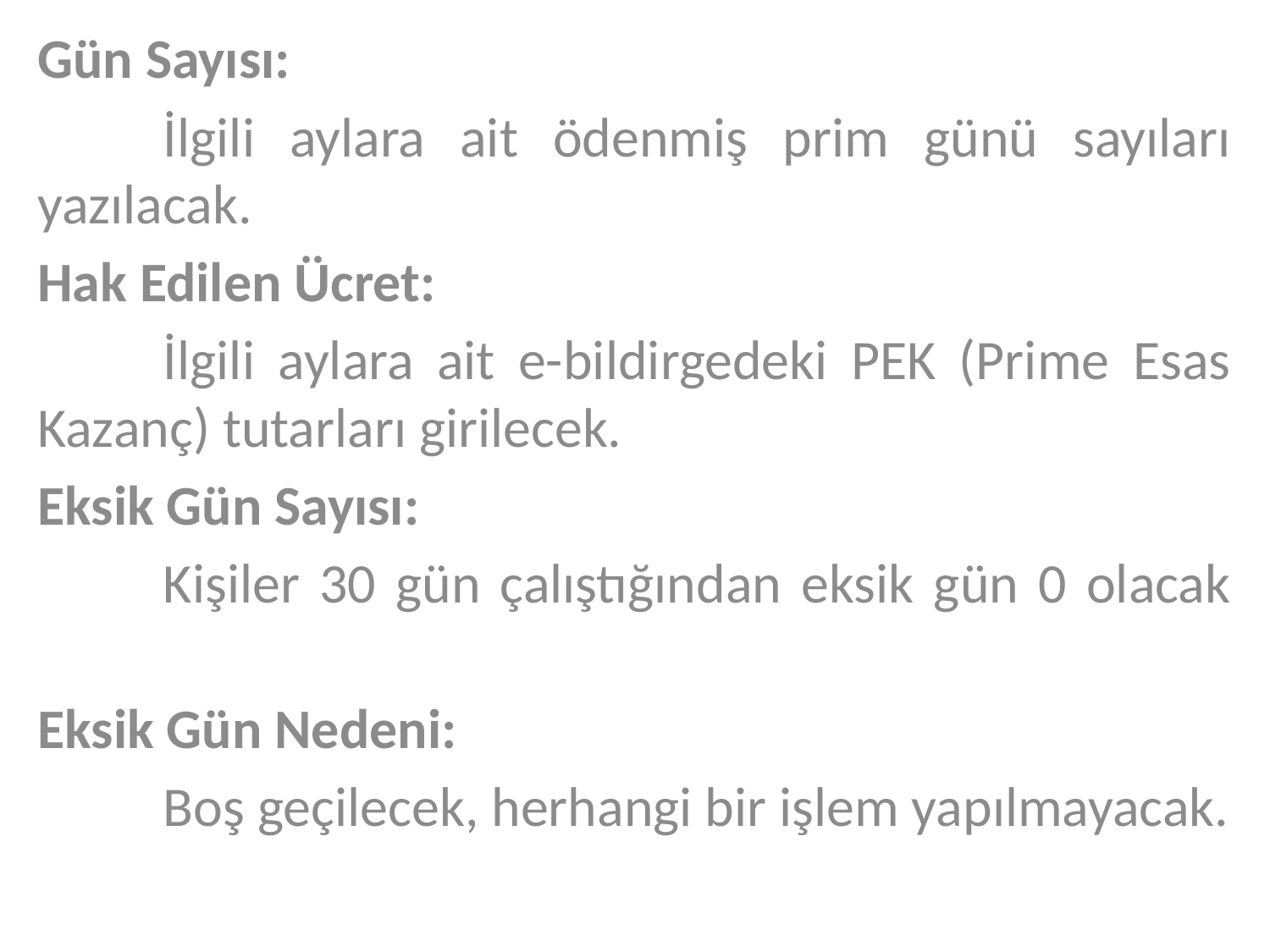

Gün Sayısı:
	İlgili aylara ait ödenmiş prim günü sayıları yazılacak.
Hak Edilen Ücret:
	İlgili aylara ait e-bildirgedeki PEK (Prime Esas Kazanç) tutarları girilecek.
Eksik Gün Sayısı:
	Kişiler 30 gün çalıştığından eksik gün 0 olacak
Eksik Gün Nedeni:
	Boş geçilecek, herhangi bir işlem yapılmayacak.